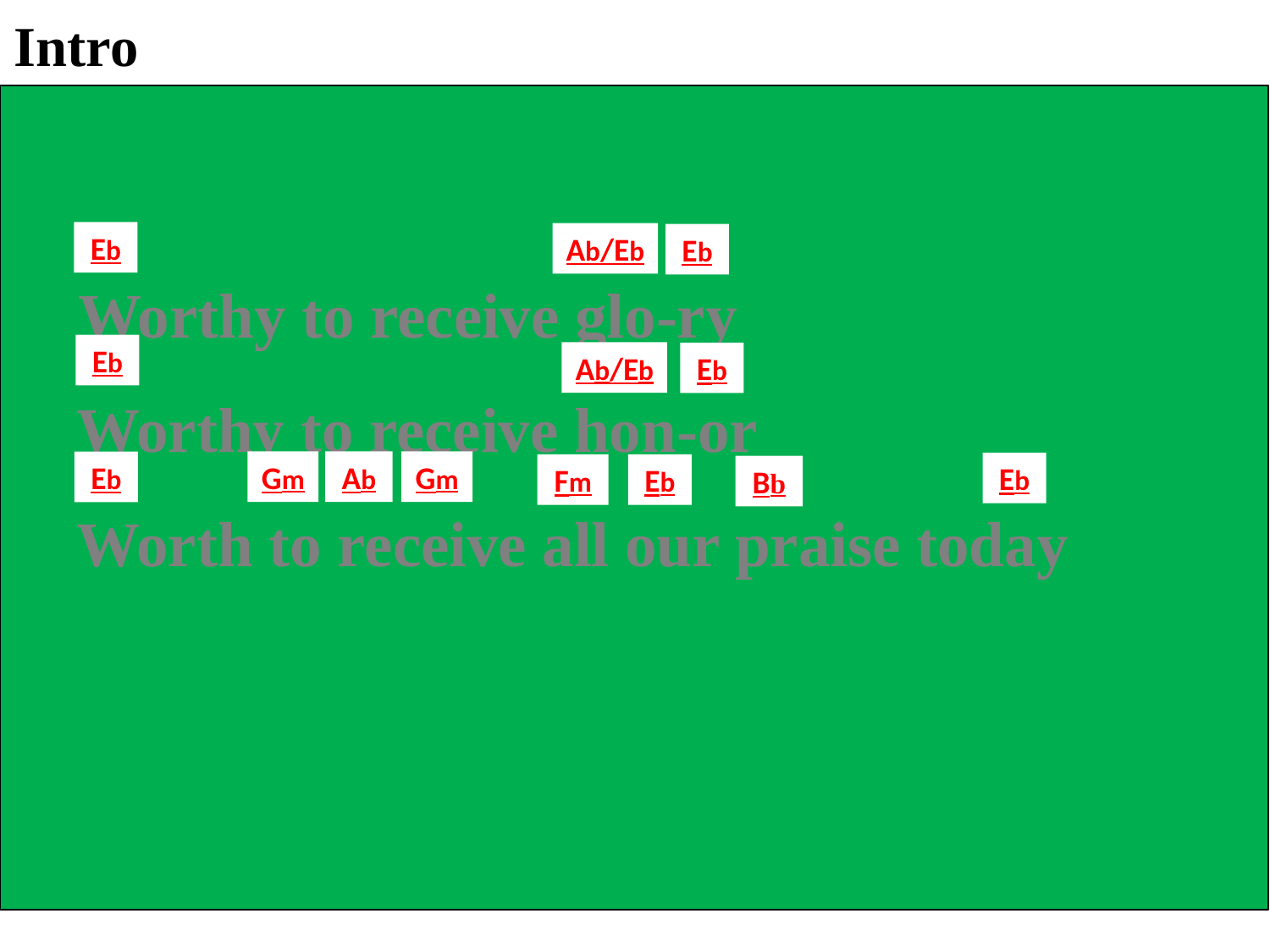

Intro

    Worthy to receive glo-ry
    Worthy to receive hon-or
    Worth to receive all our praise today
Eb
Ab/Eb
Eb
Eb
Ab/Eb
Eb
Gm
Ab
Gm
Eb
Eb
Fm
Eb
Bb